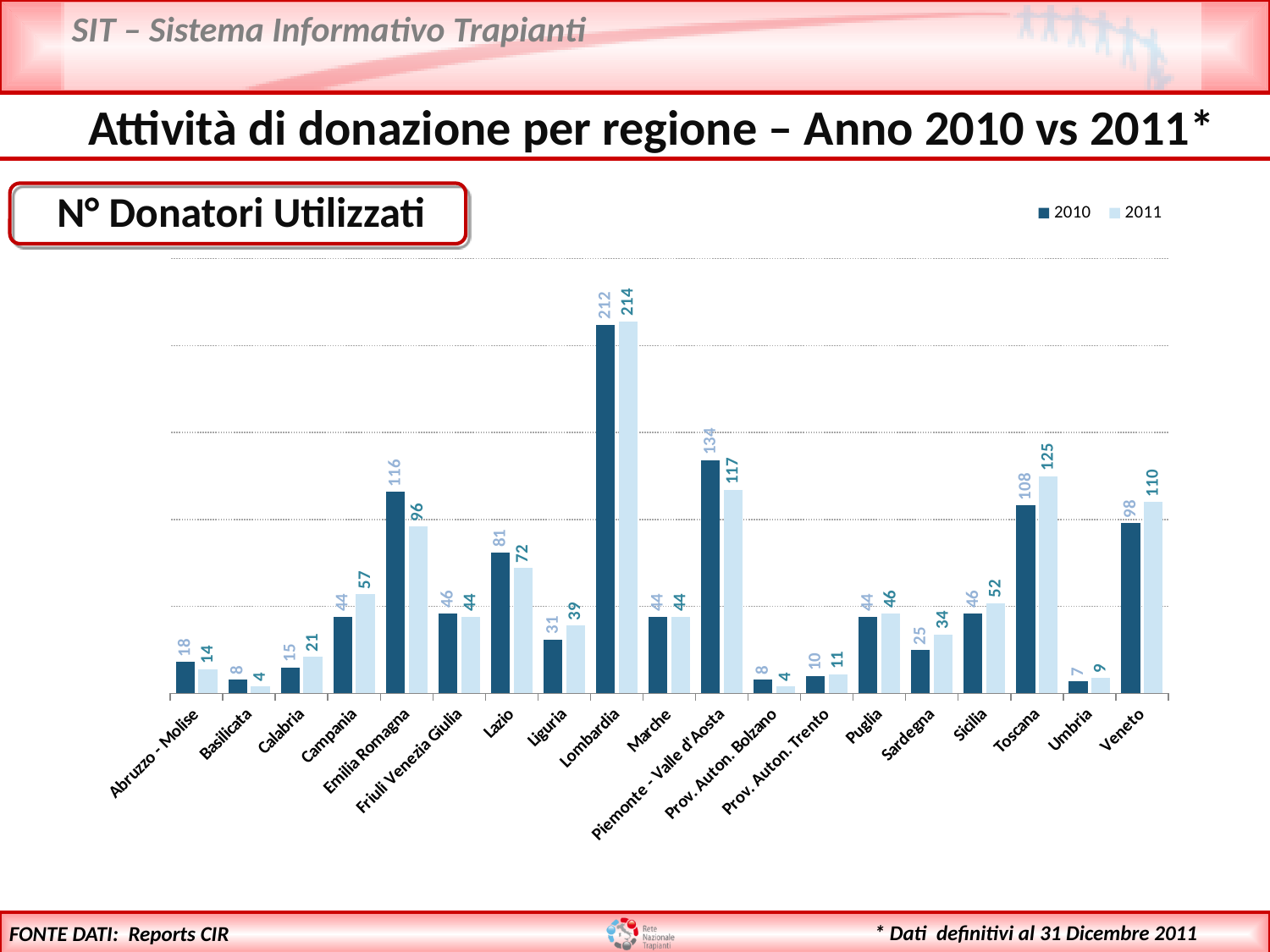

Attività di donazione per regione – Anno 2010 vs 2011*
 N° Donatori Utilizzati

### Chart

| Category |  |  |
|---|---|---|
| Abruzzo - Molise | 18.0 | 14.0 |
| Basilicata | 8.0 | 4.0 |
| Calabria | 15.0 | 21.0 |
| Campania | 44.0 | 57.0 |
| Emilia Romagna | 116.00000000000001 | 96.0 |
| Friuli Venezia Giulia | 46.0 | 44.0 |
| Lazio | 81.0 | 72.0 |
| Liguria | 31.0 | 39.0 |
| Lombardia | 211.99999999999997 | 214.0 |
| Marche | 44.0 | 44.0 |
| Piemonte - Valle d'Aosta | 134.0 | 117.0 |
| Prov. Auton. Bolzano | 8.0 | 4.0 |
| Prov. Auton. Trento | 10.0 | 11.0 |
| Puglia | 44.0 | 46.0 |
| Sardegna | 25.0 | 34.0 |
| Sicilia | 46.0 | 52.0 |
| Toscana | 108.0 | 125.0 |
| Umbria | 7.0 | 9.0 |
| Veneto | 98.0 | 110.0 |
* Dati  definitivi al 31 Dicembre 2011
FONTE DATI:  Reports CIR